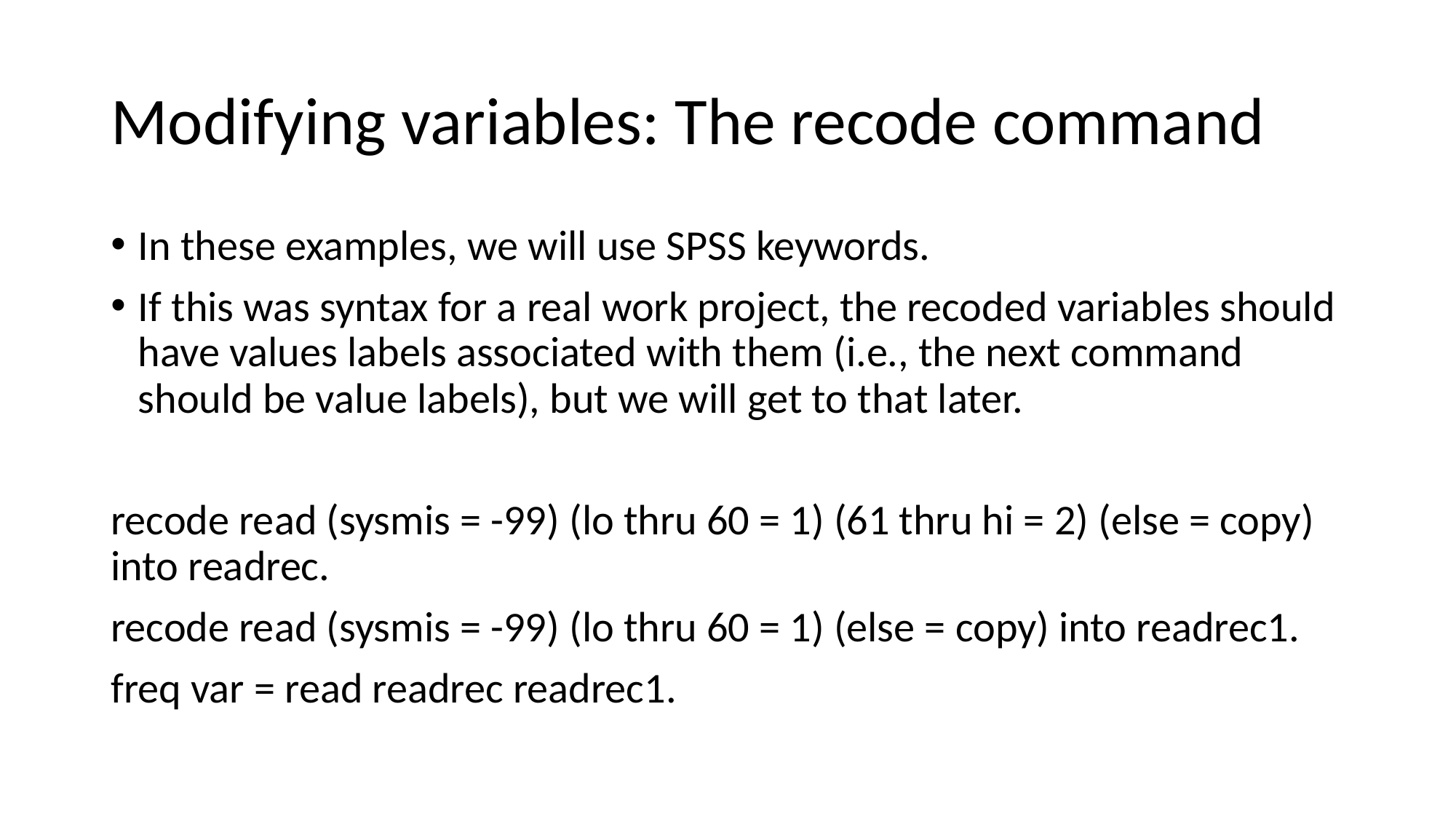

# Modifying variables: The recode command
In these examples, we will use SPSS keywords.
If this was syntax for a real work project, the recoded variables should have values labels associated with them (i.e., the next command should be value labels), but we will get to that later.

recode read (sysmis = -99) (lo thru 60 = 1) (61 thru hi = 2) (else = copy) into readrec.
recode read (sysmis = -99) (lo thru 60 = 1) (else = copy) into readrec1.
freq var = read readrec readrec1.